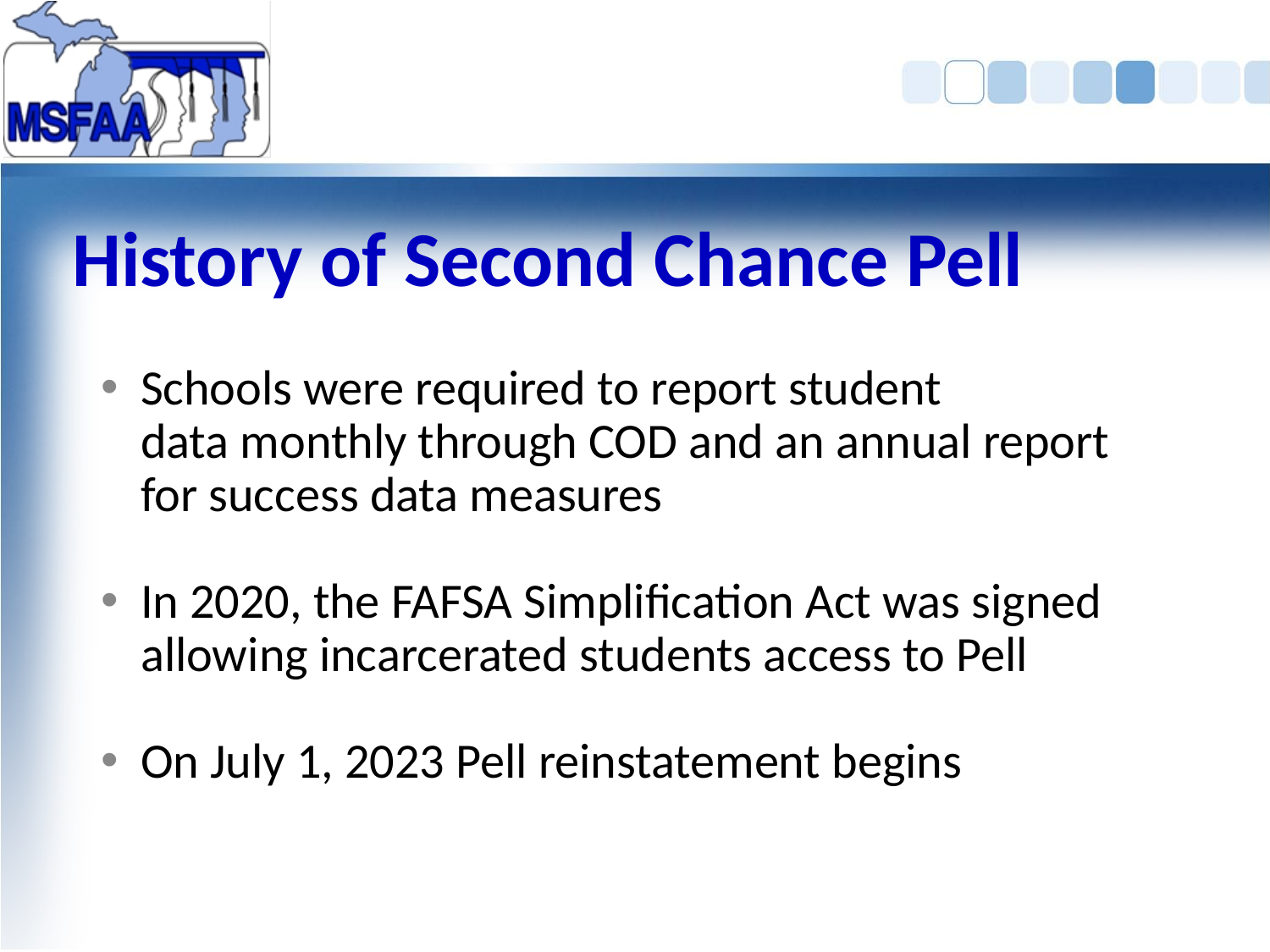

# History of Second Chance Pell
Schools were required to report student data monthly through COD and an annual report for success data measures

In 2020, the FAFSA Simplification Act was signed allowing incarcerated students access to Pell

On July 1, 2023 Pell reinstatement begins